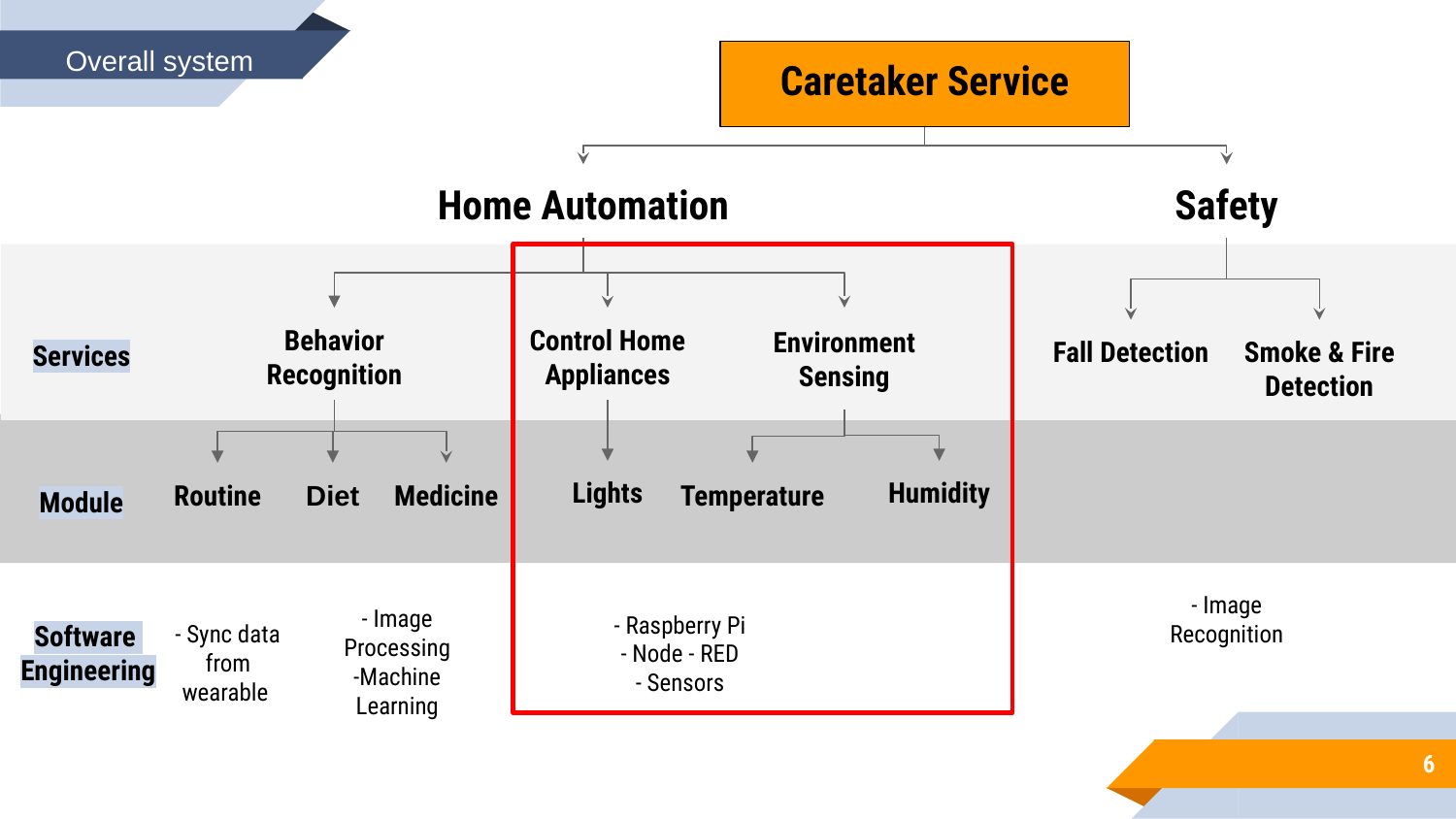

Overall system
Caretaker Service
Home Automation
Safety

Behavior Recognition
Control Home Appliances
Environment Sensing
Fall Detection
Smoke & Fire Detection
Services

Lights
Humidity
Routine
Diet
Medicine
Temperature
Module
- Image Recognition
- Image Processing
-Machine Learning
- Raspberry Pi
- Node - RED
- Sensors
Software
Engineering
- Sync data from wearable
6